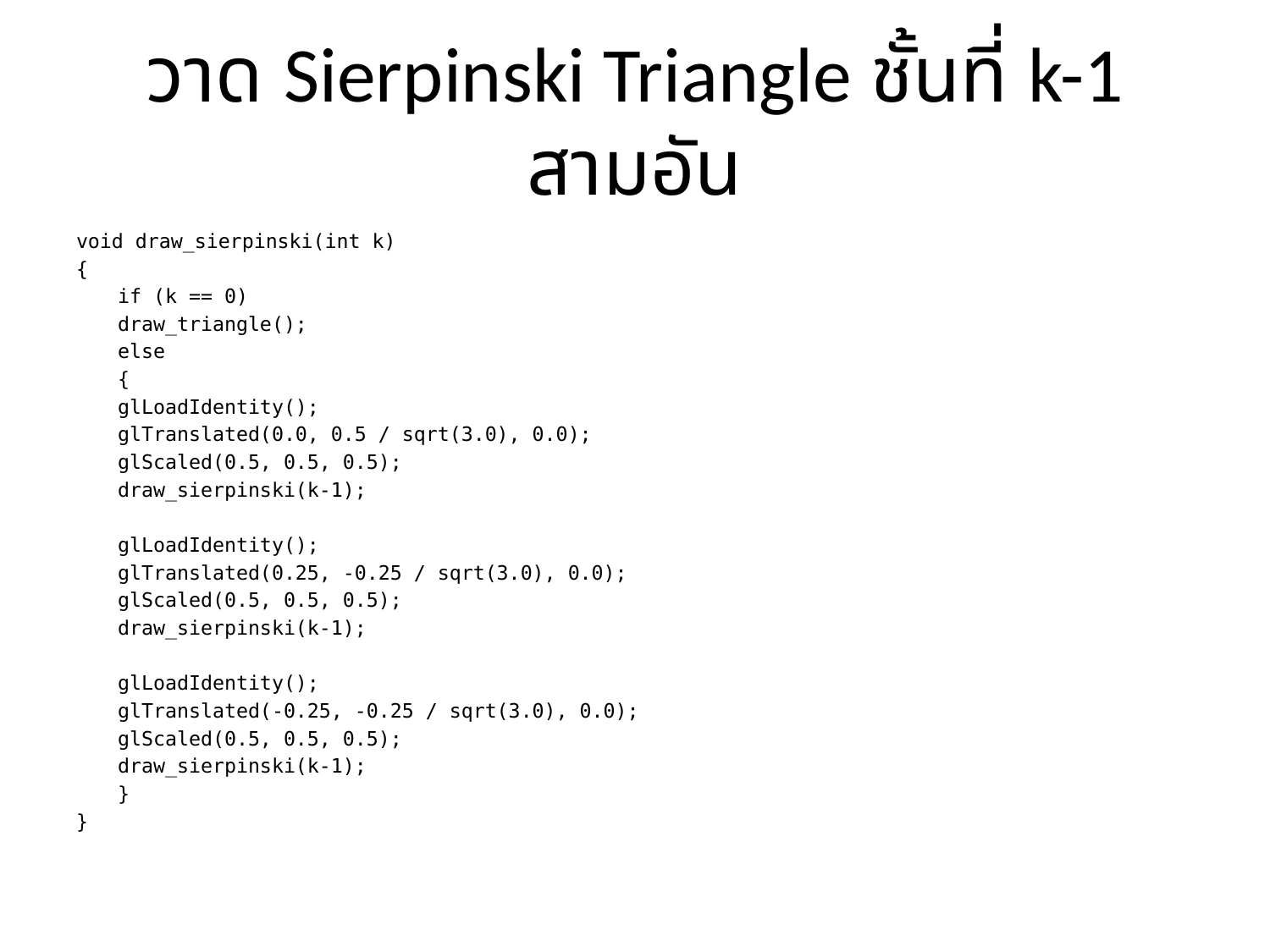

# วาด Sierpinski Triangle ชั้นที่ k-1 สามอัน
void draw_sierpinski(int k)
{
	if (k == 0)
		draw_triangle();
	else
	{
		glLoadIdentity();
		glTranslated(0.0, 0.5 / sqrt(3.0), 0.0);
		glScaled(0.5, 0.5, 0.5);
		draw_sierpinski(k-1);

		glLoadIdentity();
		glTranslated(0.25, -0.25 / sqrt(3.0), 0.0);
		glScaled(0.5, 0.5, 0.5);
		draw_sierpinski(k-1);

		glLoadIdentity();
		glTranslated(-0.25, -0.25 / sqrt(3.0), 0.0);
		glScaled(0.5, 0.5, 0.5);
		draw_sierpinski(k-1);
	}
}